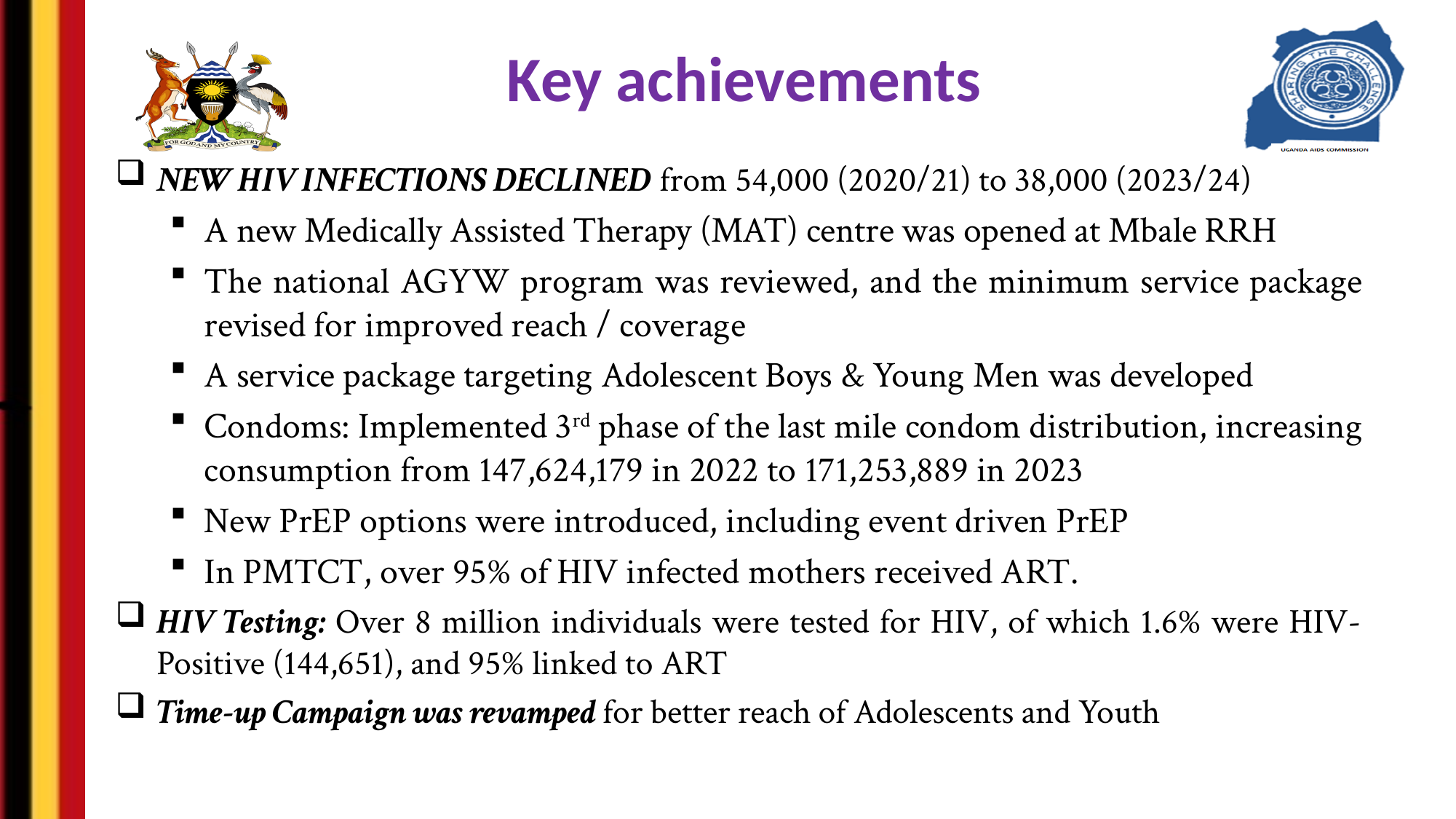

# Key achievements
NEW HIV INFECTIONS DECLINED from 54,000 (2020/21) to 38,000 (2023/24)
A new Medically Assisted Therapy (MAT) centre was opened at Mbale RRH
The national AGYW program was reviewed, and the minimum service package revised for improved reach / coverage
A service package targeting Adolescent Boys & Young Men was developed
Condoms: Implemented 3rd phase of the last mile condom distribution, increasing consumption from 147,624,179 in 2022 to 171,253,889 in 2023
New PrEP options were introduced, including event driven PrEP
In PMTCT, over 95% of HIV infected mothers received ART.
HIV Testing: Over 8 million individuals were tested for HIV, of which 1.6% were HIV-Positive (144,651), and 95% linked to ART
Time-up Campaign was revamped for better reach of Adolescents and Youth